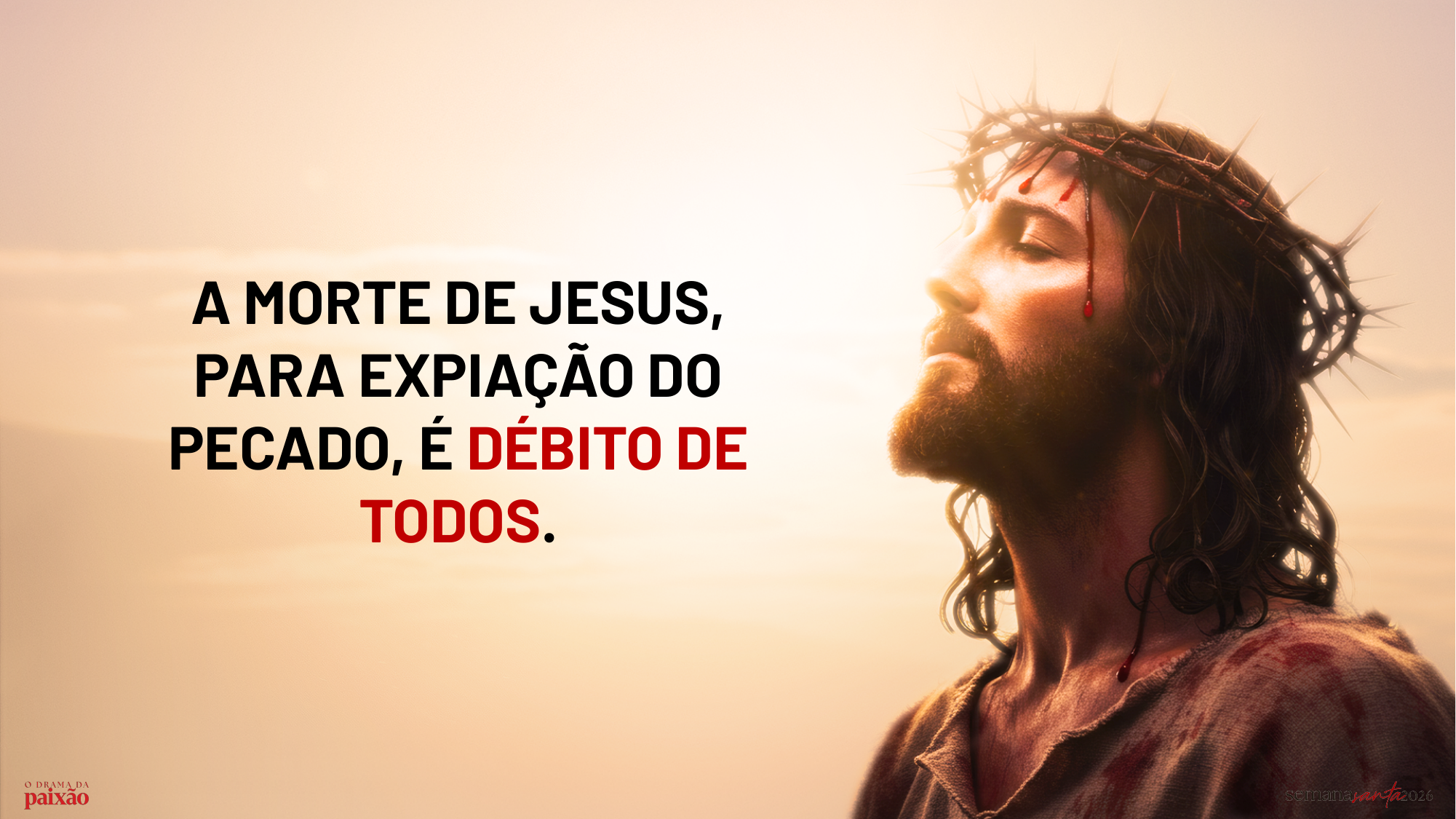

A MORTE DE JESUS, PARA EXPIAÇÃO DO PECADO, É DÉBITO DE TODOS.